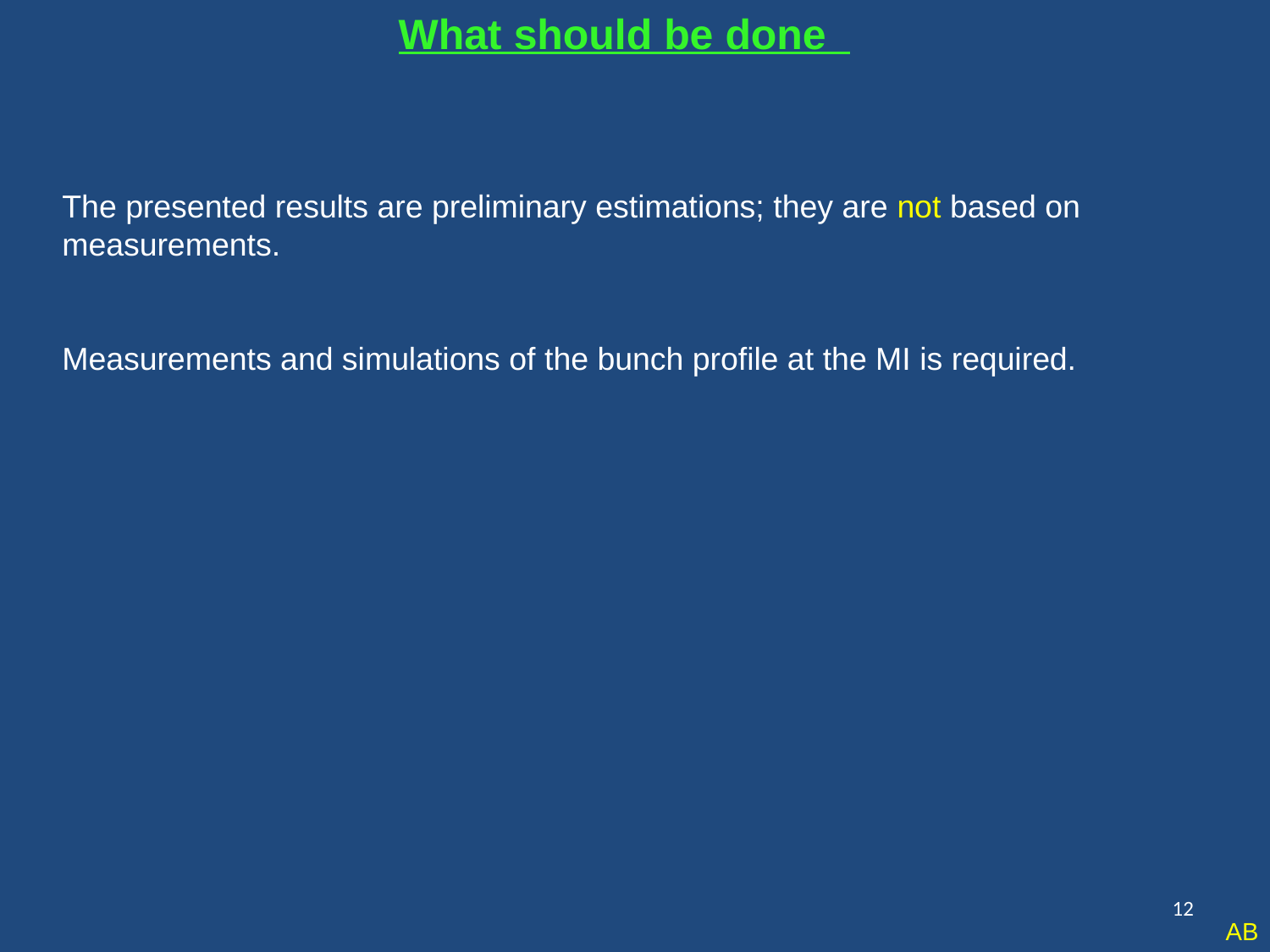

# What should be done
The presented results are preliminary estimations; they are not based on measurements.

Measurements and simulations of the bunch profile at the MI is required.
12
AB